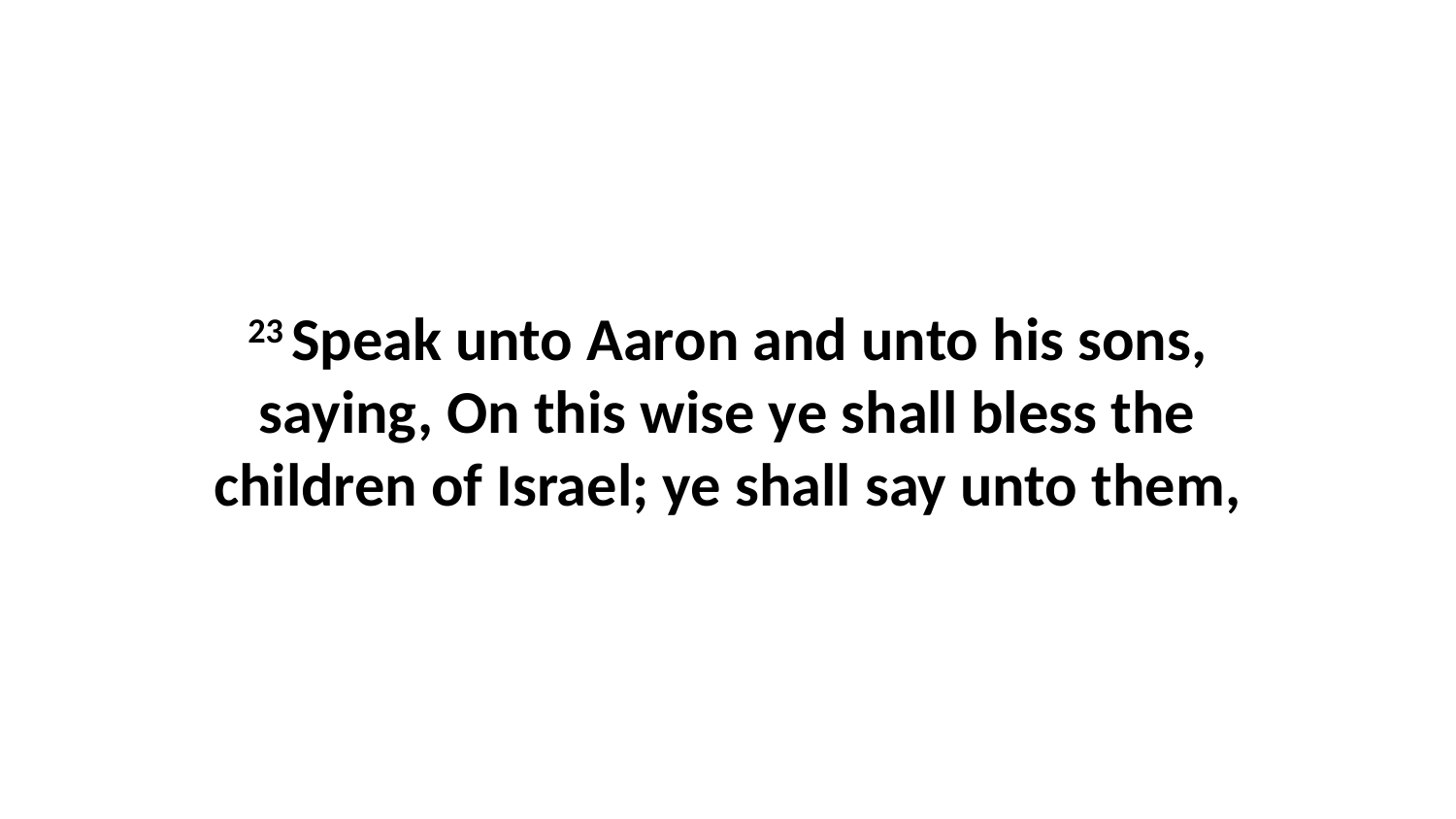

23 Speak unto Aaron and unto his sons, saying, On this wise ye shall bless the children of Israel; ye shall say unto them,